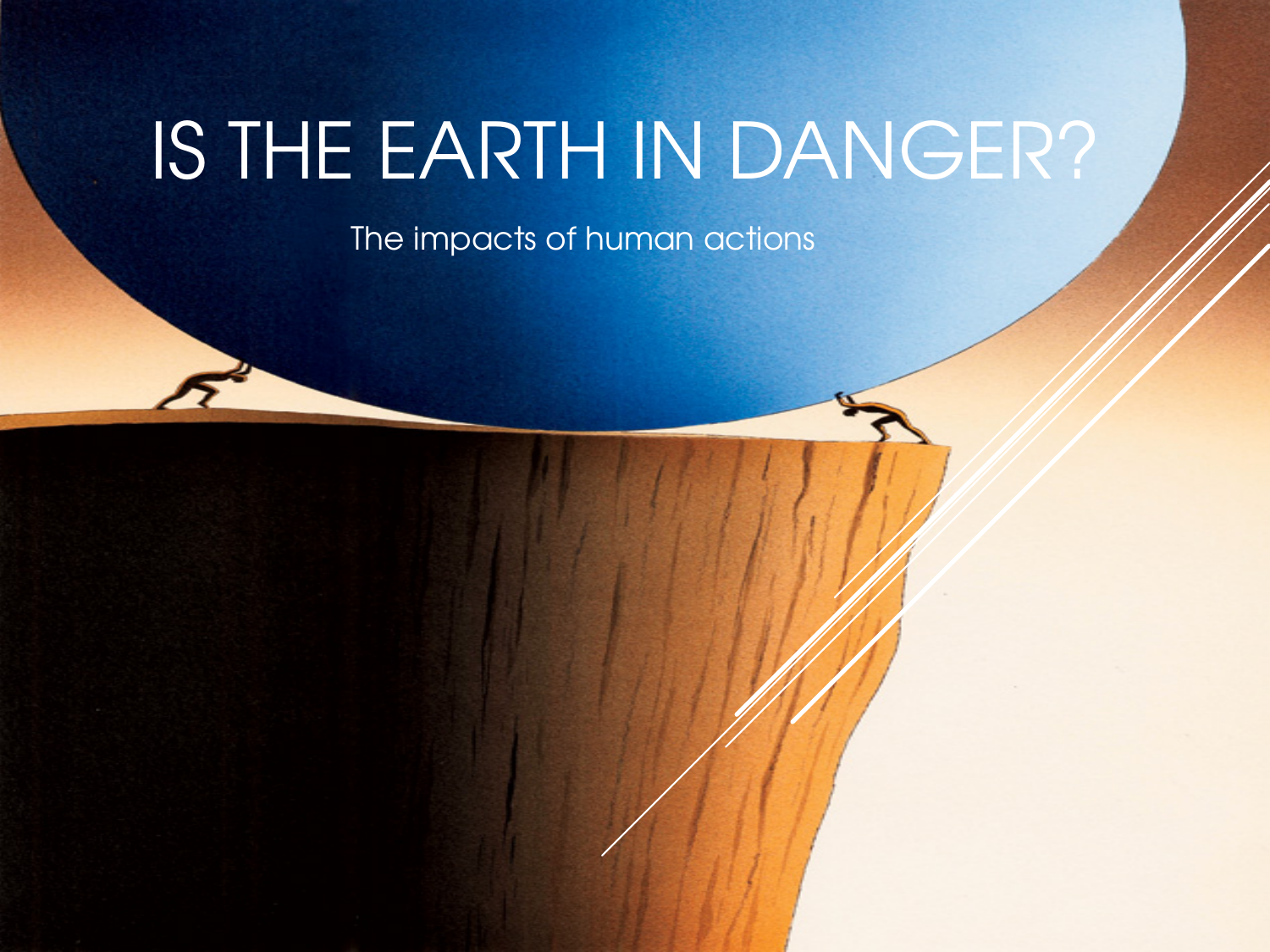

# Is the earth in danger?
The impacts of human actions